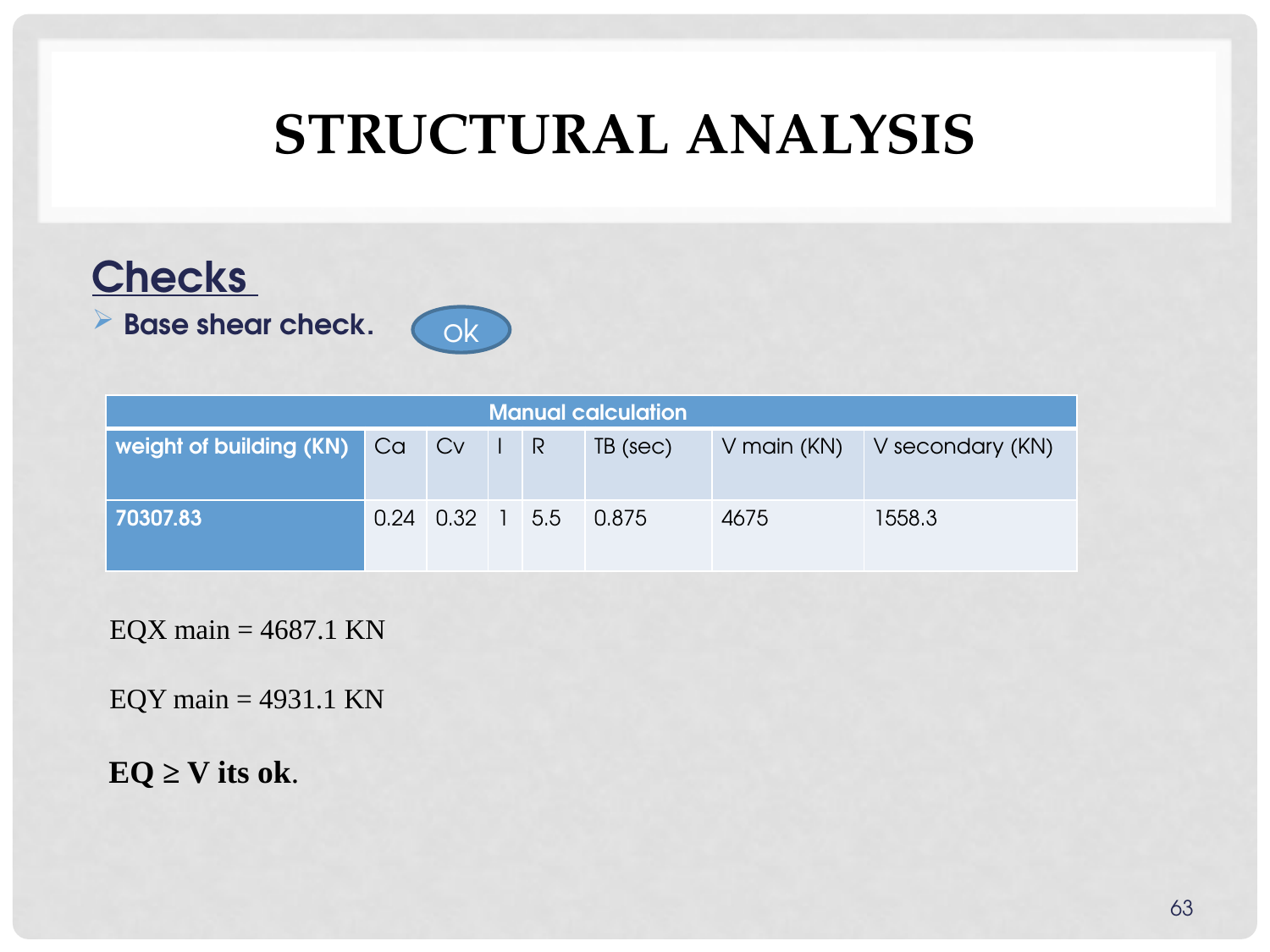

# Structural analysis
Checks
Base shear check.

ok
| Manual calculation |  |  |  |  |  |  |  |
| --- | --- | --- | --- | --- | --- | --- | --- |
| weight of building (KN) | Ca | Cv | I | R | TB (sec) | V main (KN) | V secondary (KN) |
| 70307.83 | 0.24 | 0.32 | 1 | 5.5 | 0.875 | 4675 | 1558.3 |

EQX main = 4687.1 KN
EQY main = 4931.1 KN
EQ ≥ V its ok.
63